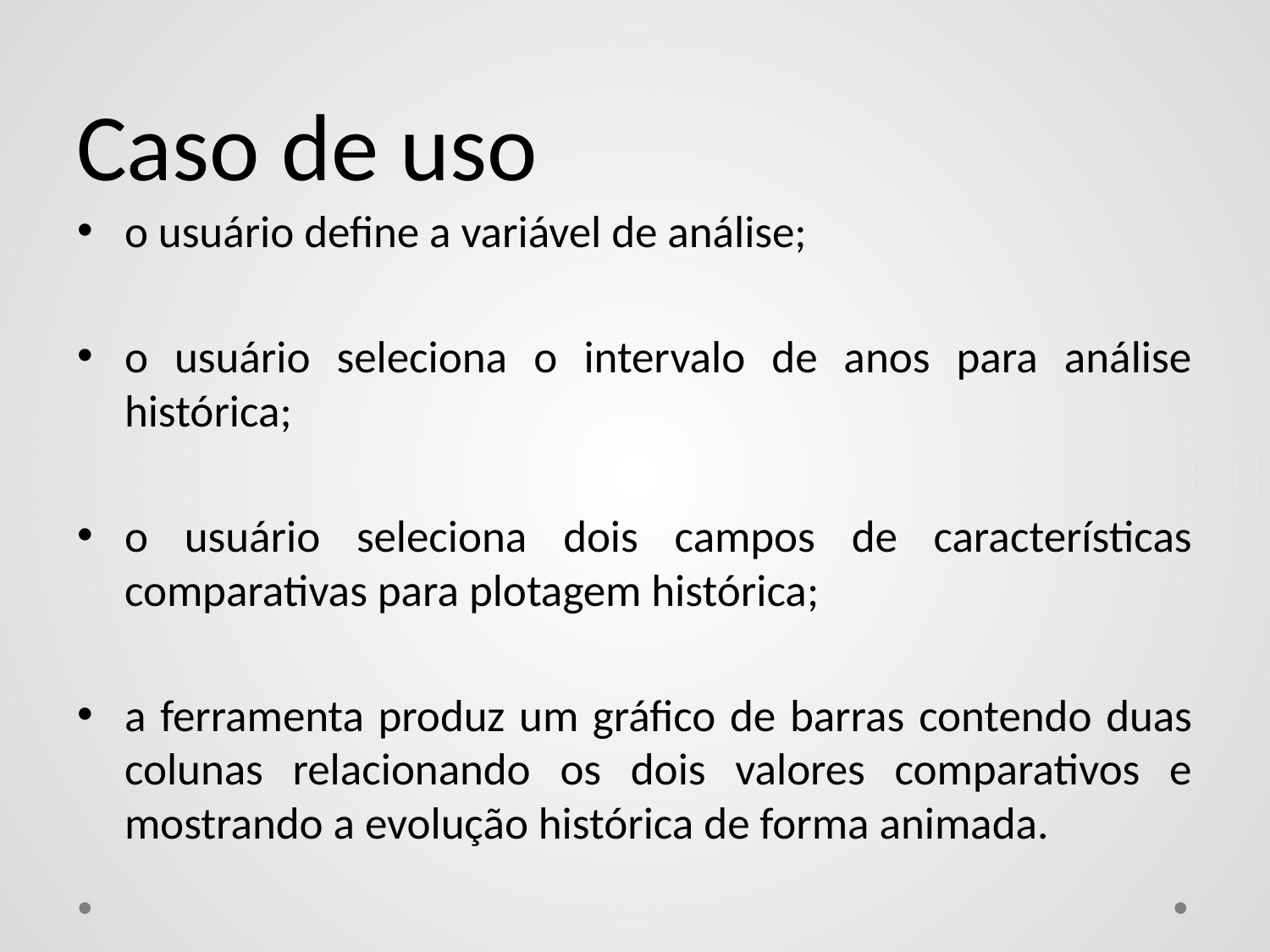

# Caso de uso
o usuário define a variável de análise;

o usuário seleciona o intervalo de anos para análise histórica;

o usuário seleciona dois campos de características comparativas para plotagem histórica;

a ferramenta produz um gráfico de barras contendo duas colunas relacionando os dois valores comparativos e mostrando a evolução histórica de forma animada.